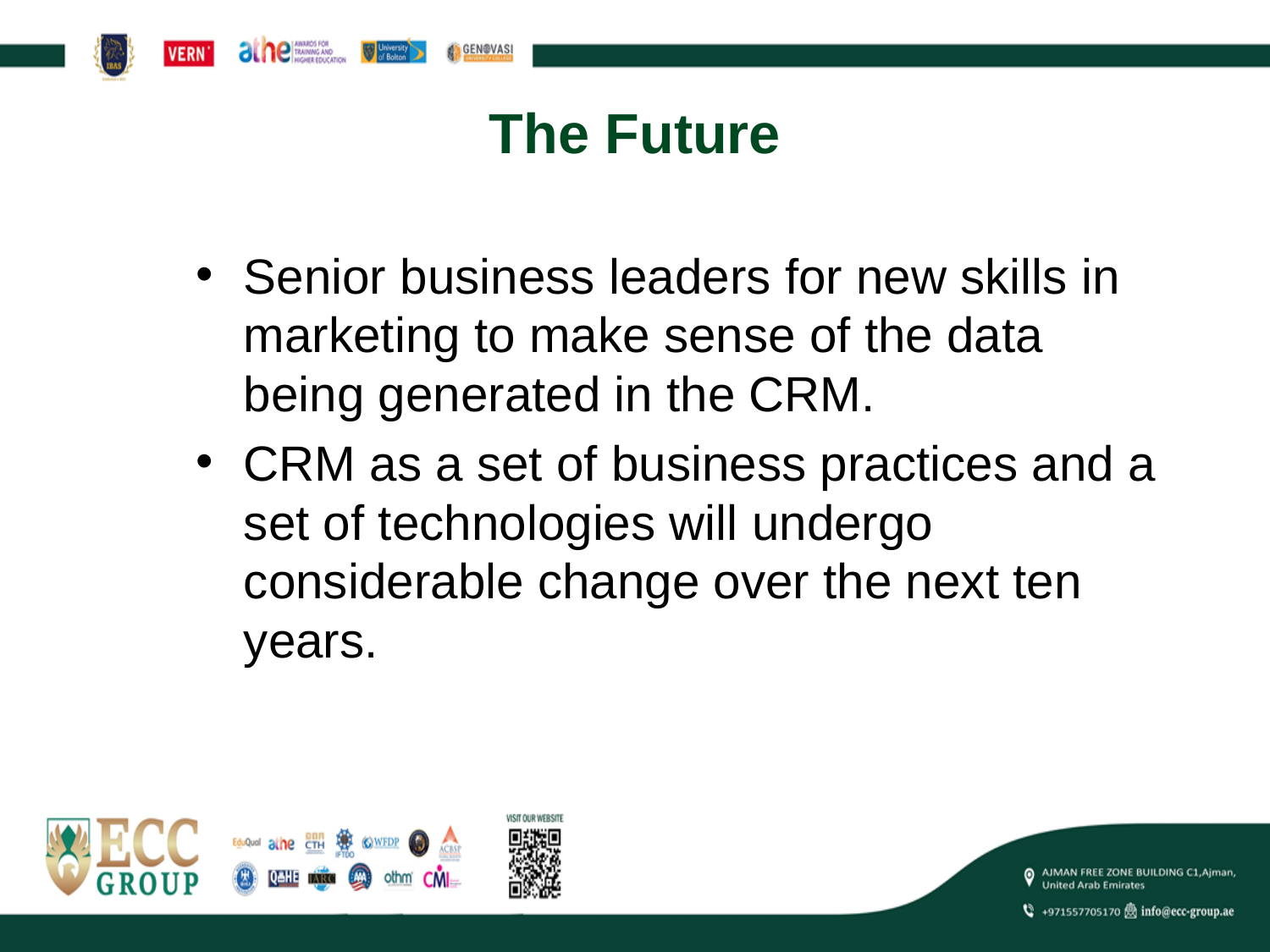

# The Future
Senior business leaders for new skills in marketing to make sense of the data being generated in the CRM.
CRM as a set of business practices and a set of technologies will undergo considerable change over the next ten years.